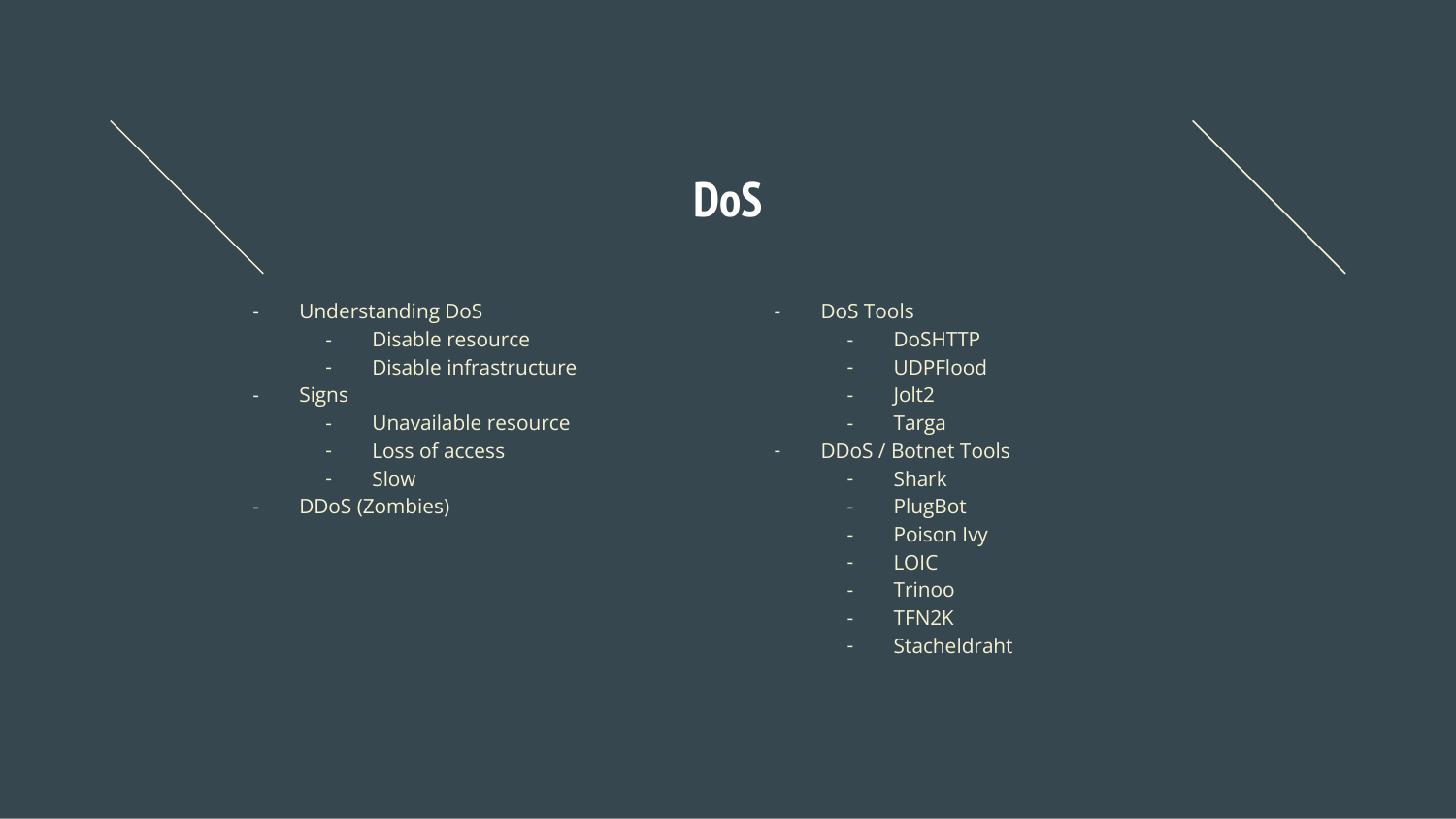

# DoS
Understanding DoS
Disable resource
Disable infrastructure
Signs
Unavailable resource
Loss of access
Slow
DDoS (Zombies)
DoS Tools
DoSHTTP
UDPFlood
Jolt2
Targa
DDoS / Botnet Tools
Shark
PlugBot
Poison Ivy
LOIC
Trinoo
TFN2K
Stacheldraht